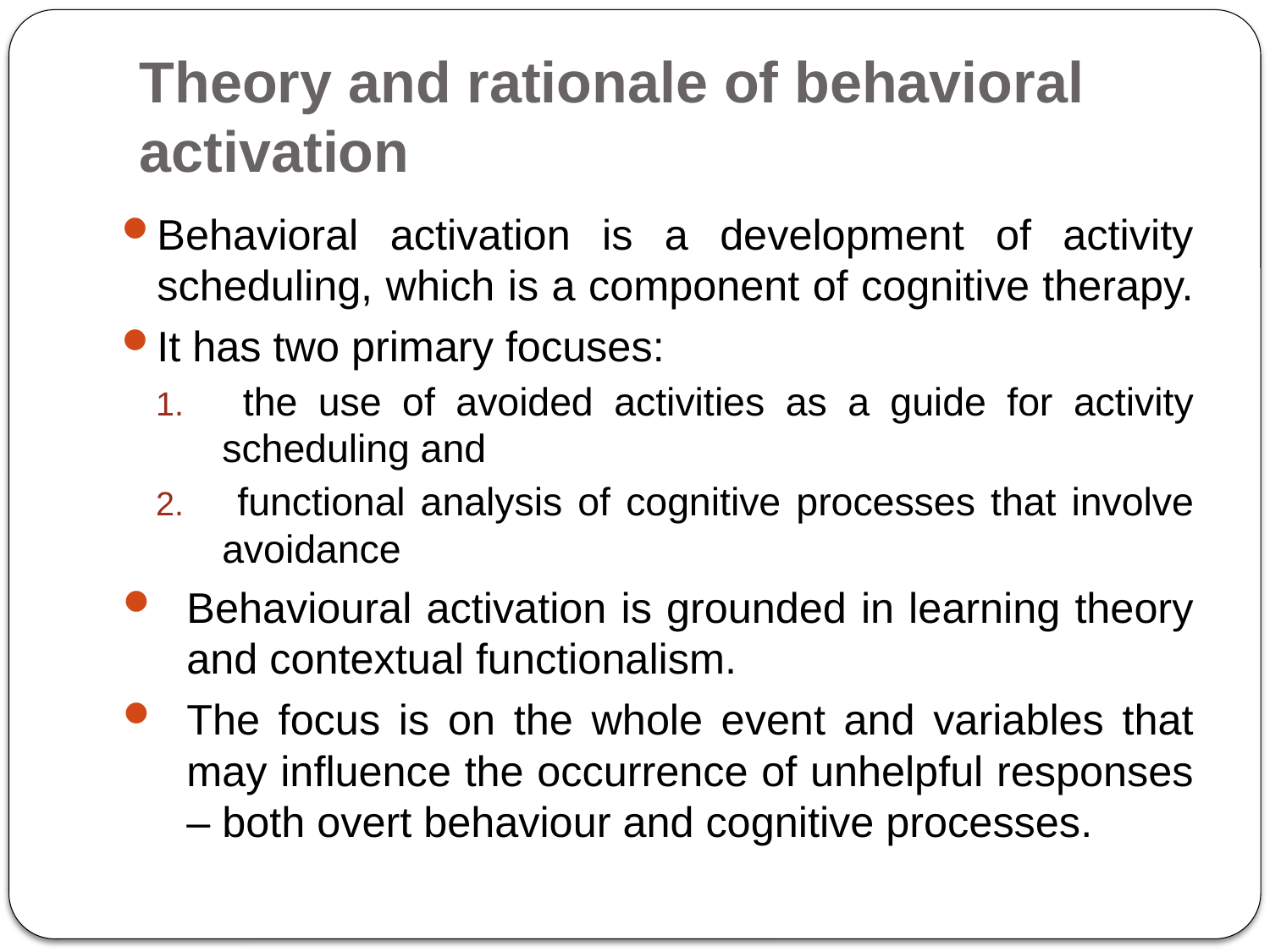

# Theory and rationale of behavioral activation
Behavioral activation is a development of activity scheduling, which is a component of cognitive therapy.
It has two primary focuses:
 the use of avoided activities as a guide for activity scheduling and
 functional analysis of cognitive processes that involve avoidance
Behavioural activation is grounded in learning theory and contextual functionalism.
The focus is on the whole event and variables that may influence the occurrence of unhelpful responses – both overt behaviour and cognitive processes.